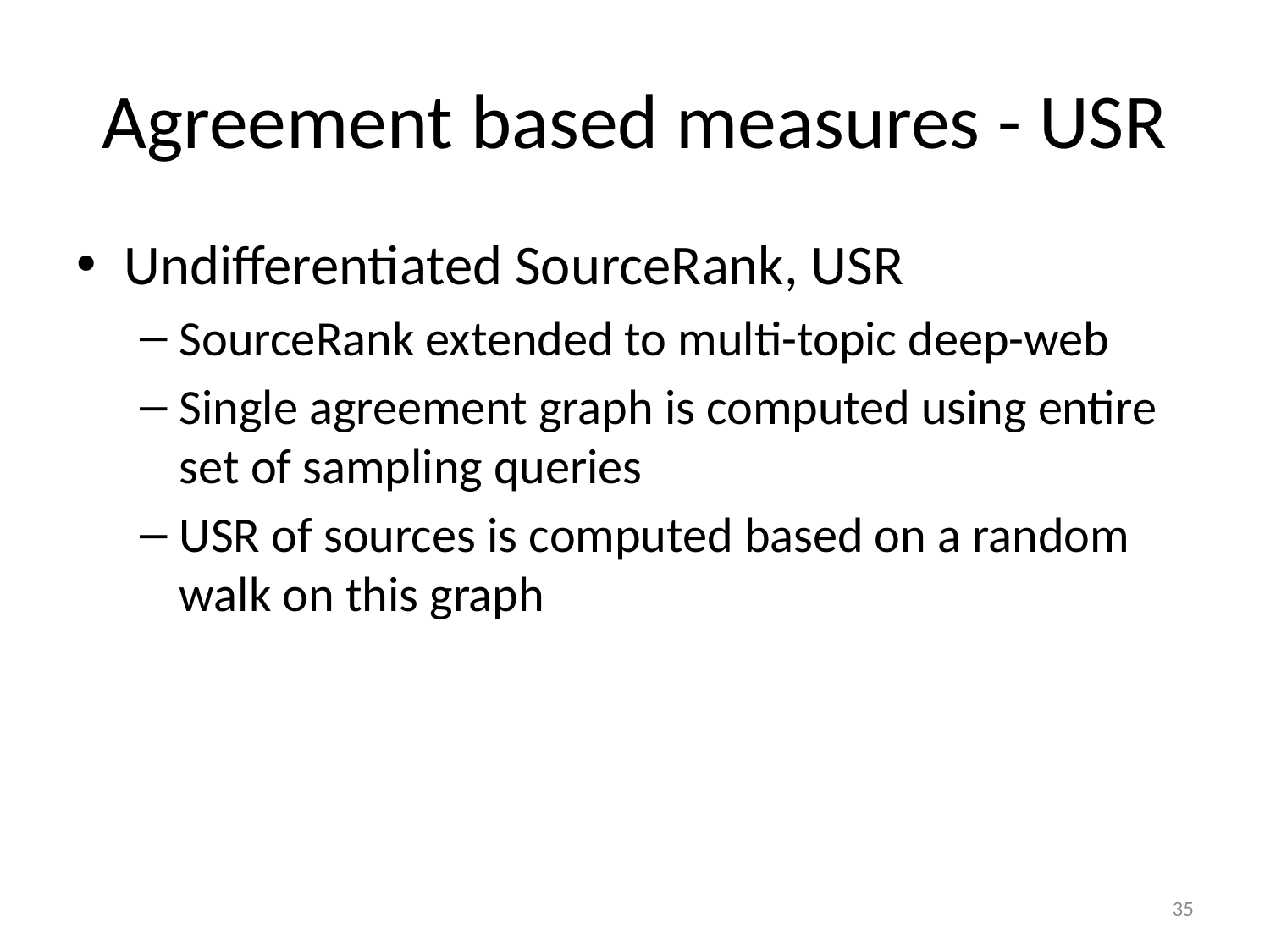

# Agreement based measures - USR
Undifferentiated SourceRank, USR
SourceRank extended to multi-topic deep-web
Single agreement graph is computed using entire set of sampling queries
USR of sources is computed based on a random walk on this graph
35